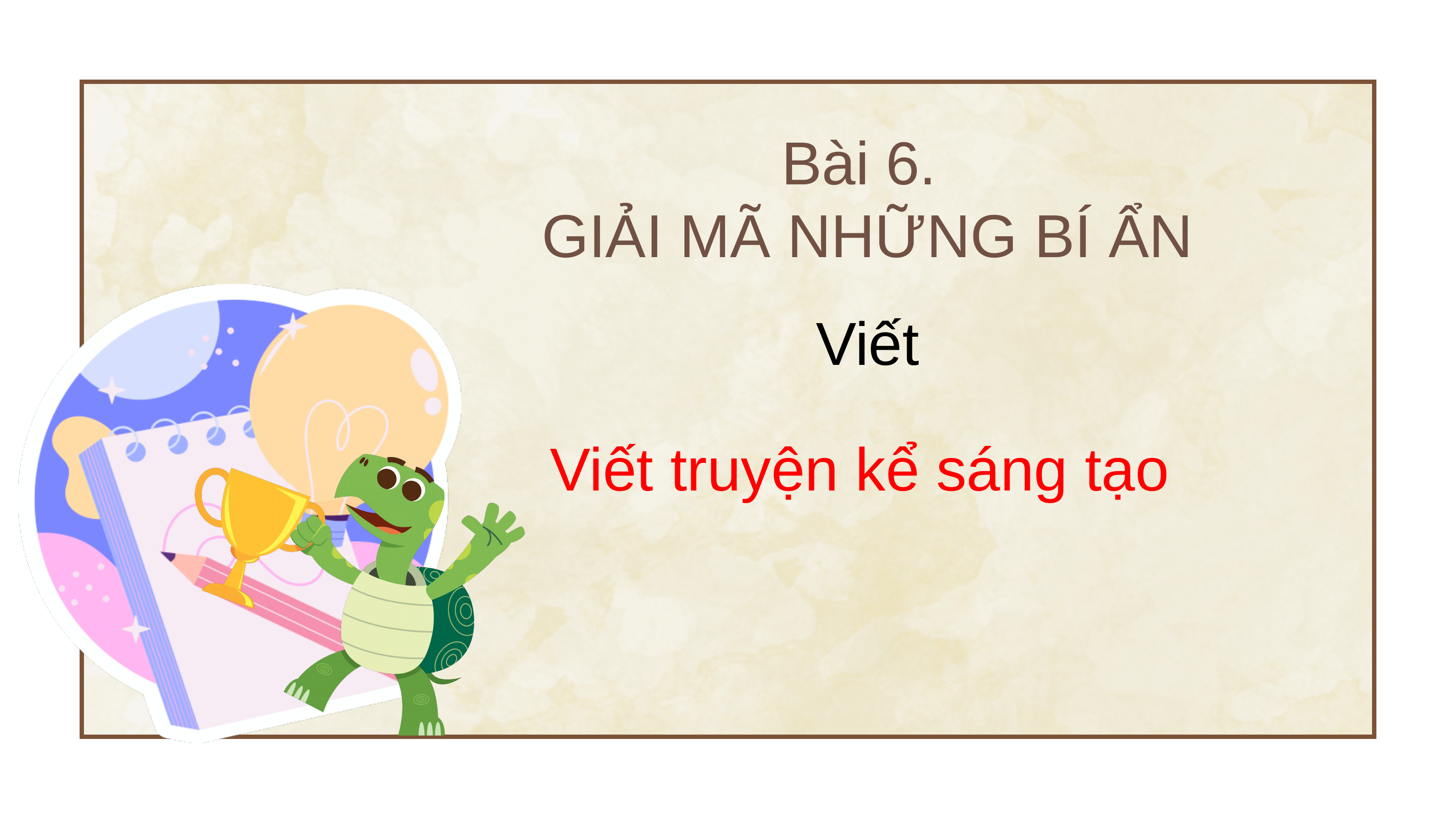

Bài 6.
GIẢI MÃ NHỮNG BÍ ẨN

Viết
Viết truyện kể sáng tạo